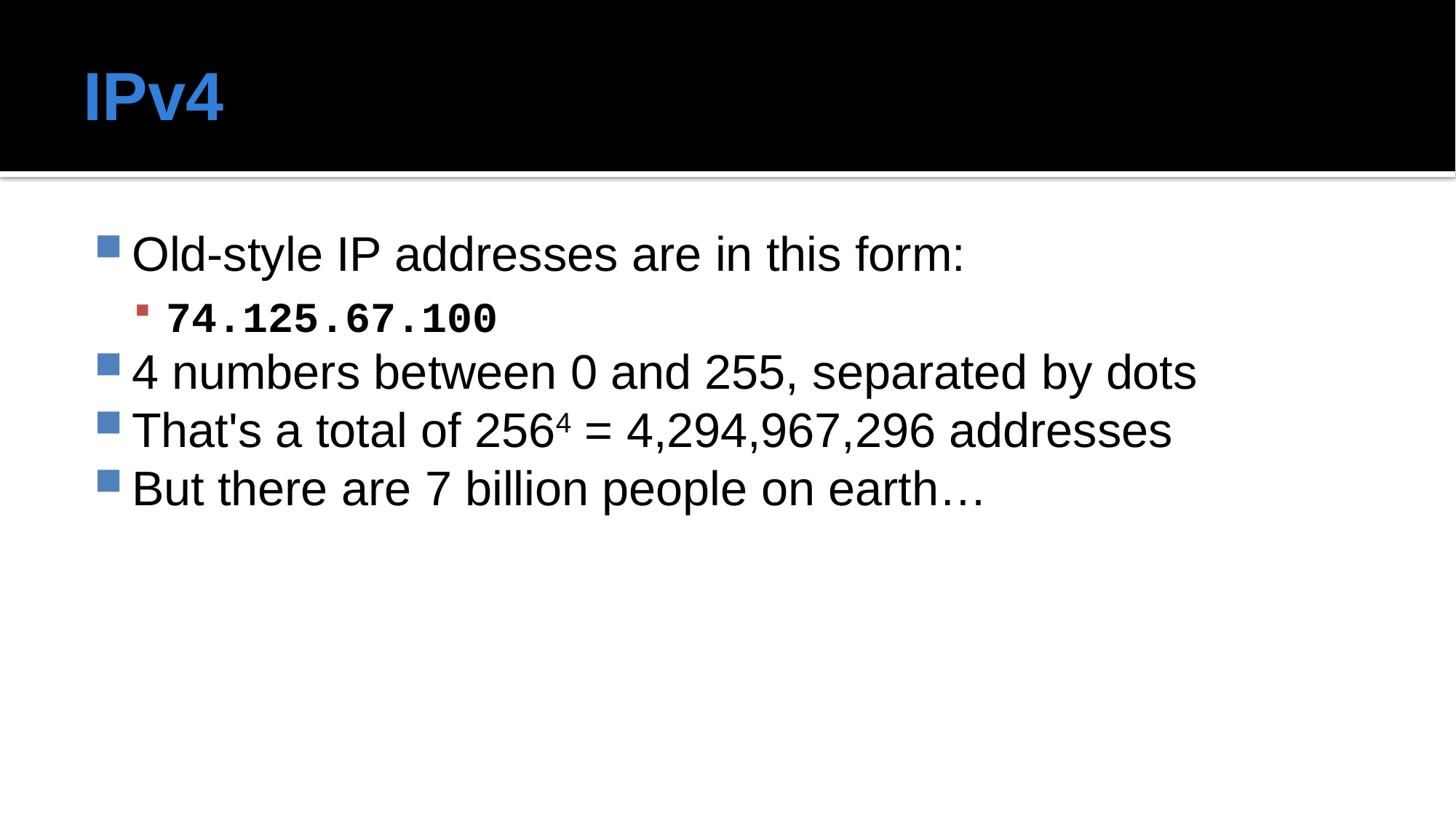

# IPv4
Old-style IP addresses are in this form:
74.125.67.100
4 numbers between 0 and 255, separated by dots
That's a total of 2564 = 4,294,967,296 addresses
But there are 7 billion people on earth…